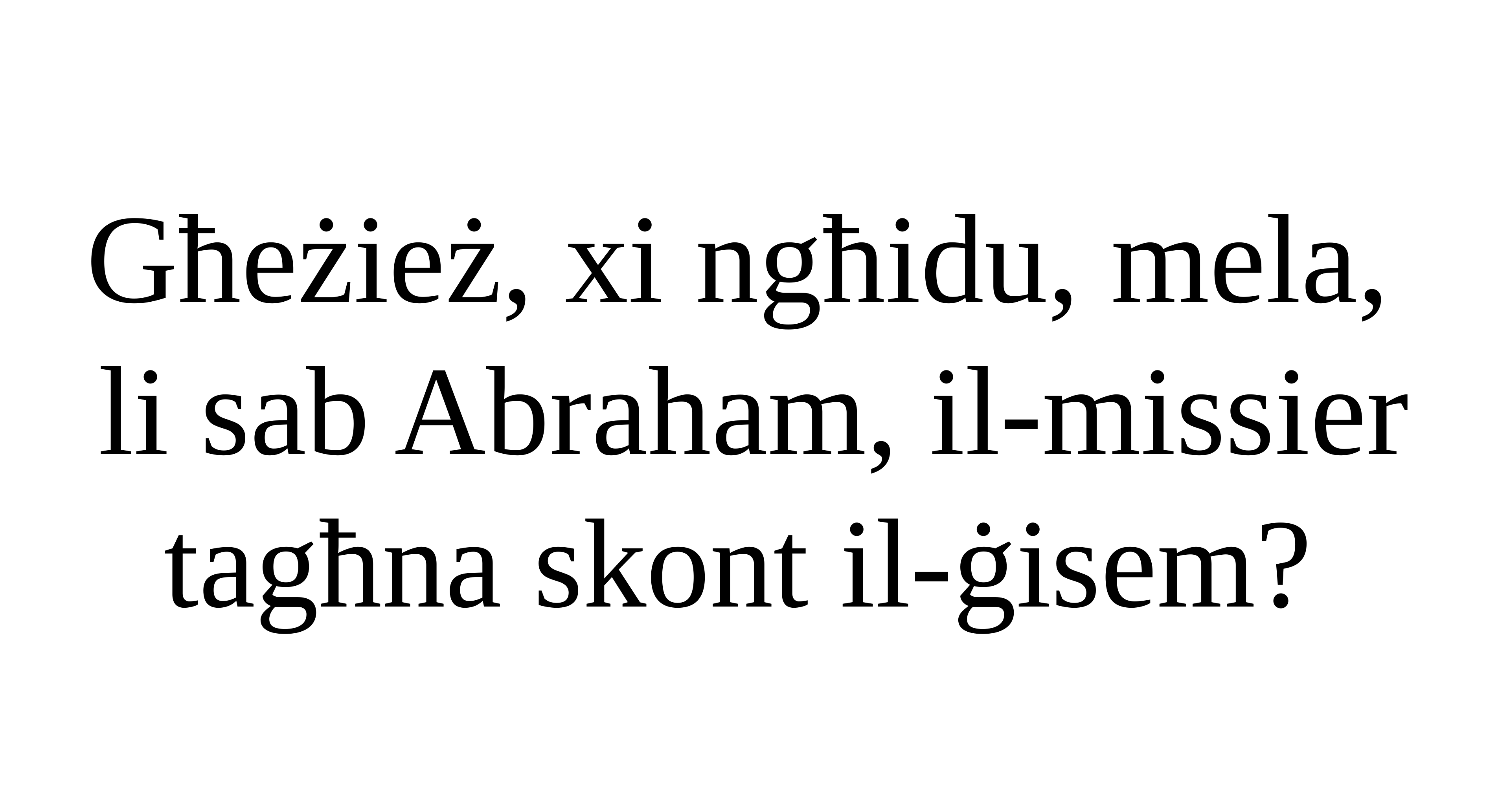

Għeżież, xi ngħidu, mela,
li sab Abraham, il-missier tagħna skont il-ġisem?